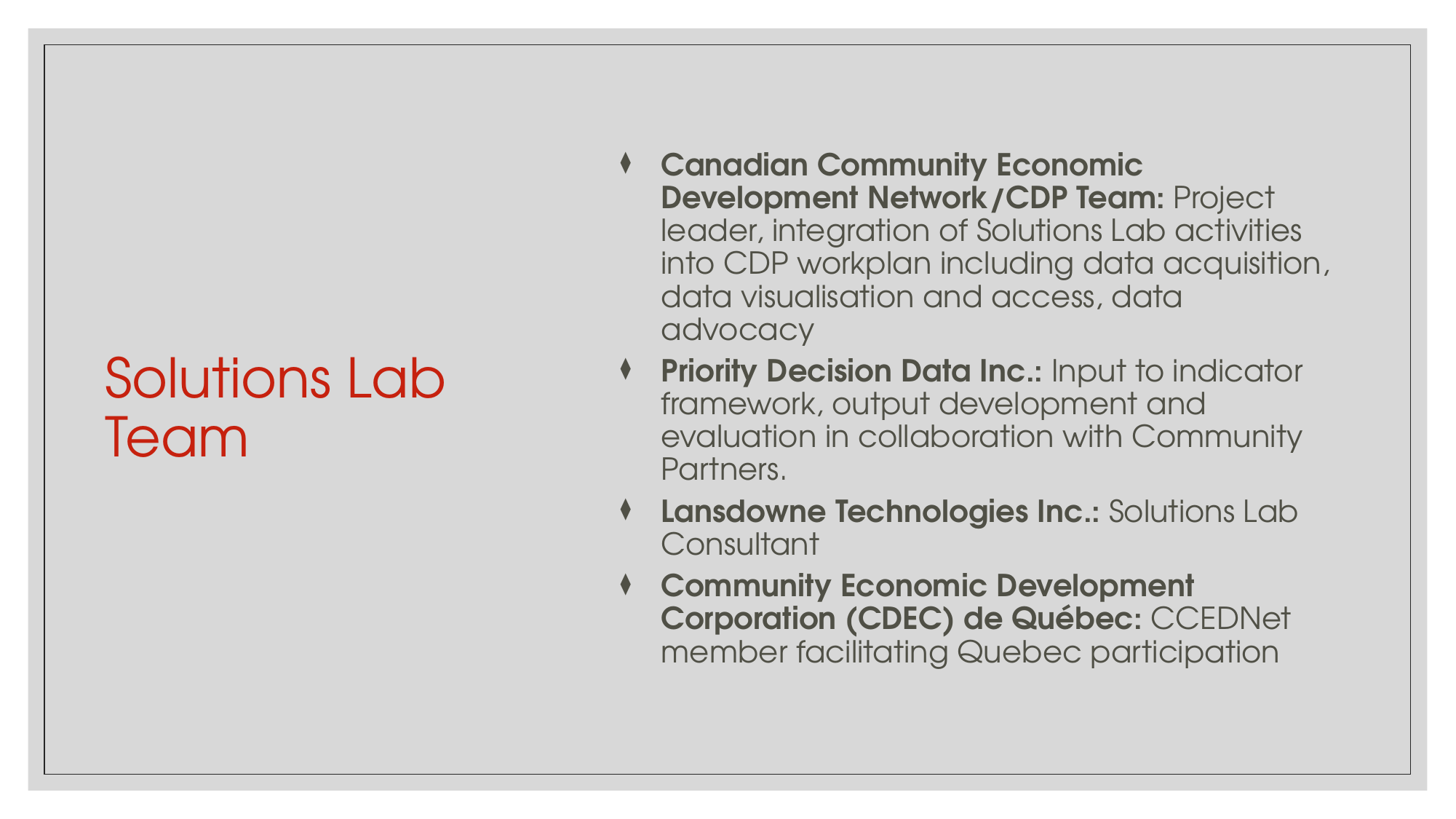

# Solutions Lab Team
Canadian Community Economic Development Network/CDP Team: Project leader, integration of Solutions Lab activities into CDP workplan including data acquisition, data visualisation and access, data advocacy
Priority Decision Data Inc.: Input to indicator framework, output development and evaluation in collaboration with Community Partners.
Lansdowne Technologies Inc.: Solutions Lab Consultant
Community Economic Development Corporation (CDEC) de Québec: CCEDNet member facilitating Quebec participation